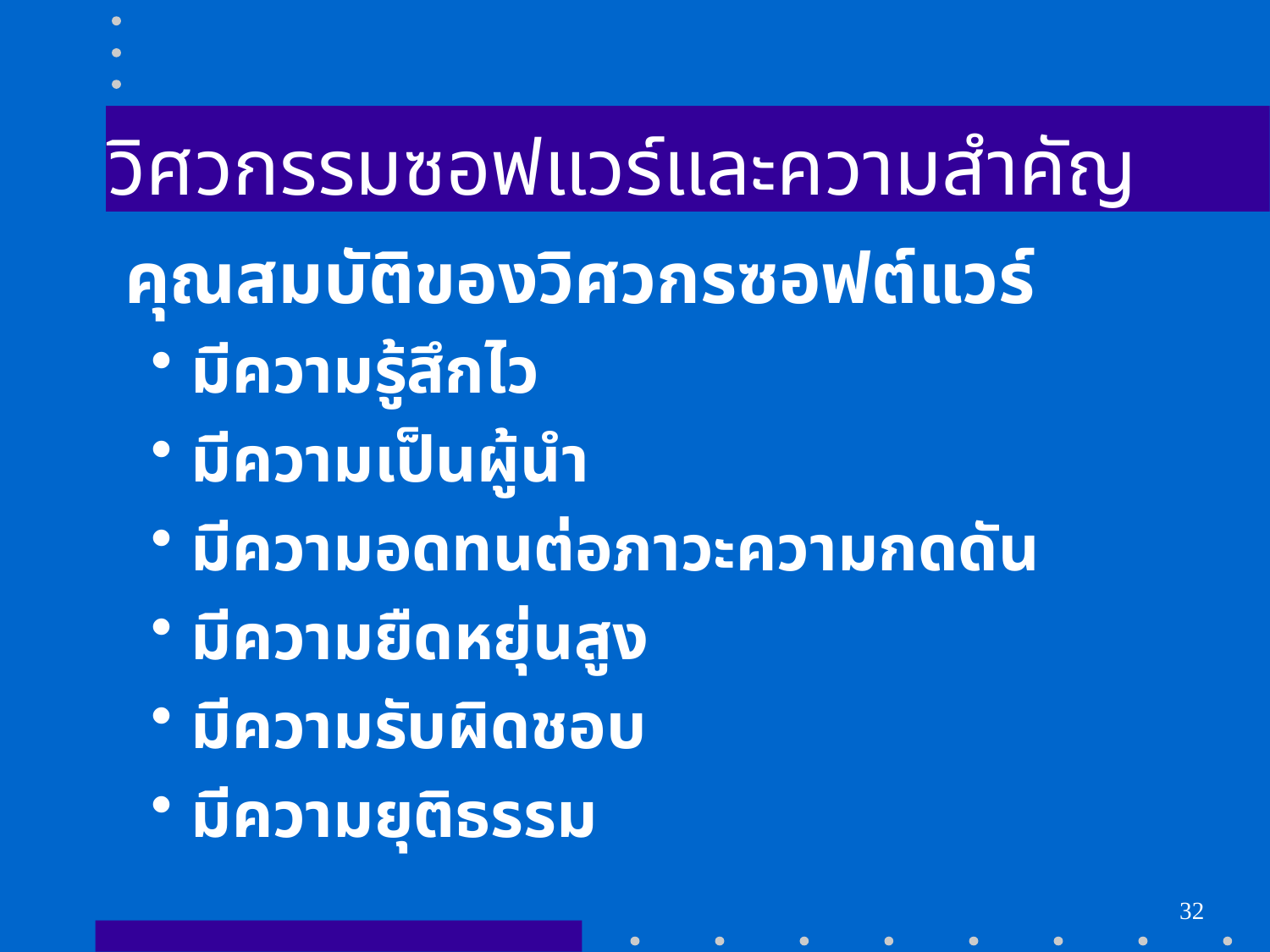

# วิศวกรรมซอฟแวร์และความสำคัญ
  คุณสมบัติของวิศวกรซอฟต์แวร์
มีความรู้สึกไว
มีความเป็นผู้นำ
มีความอดทนต่อภาวะความกดดัน
มีความยืดหยุ่นสูง
มีความรับผิดชอบ
มีความยุติธรรม